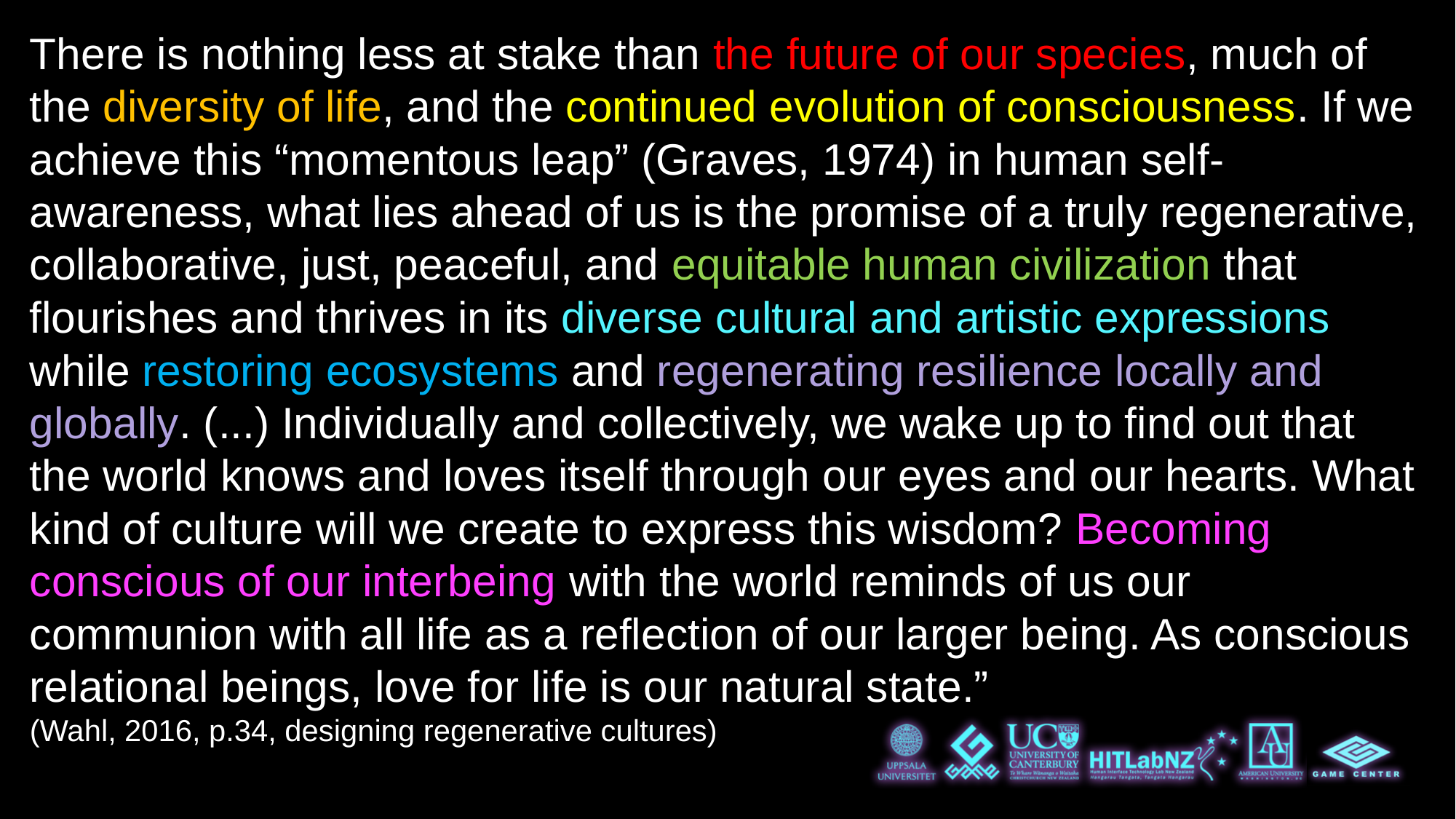

There is nothing less at stake than the future of our species, much of the diversity of life, and the continued evolution of consciousness. If we achieve this “momentous leap” (Graves, 1974) in human self-awareness, what lies ahead of us is the promise of a truly regenerative, collaborative, just, peaceful, and equitable human civilization that flourishes and thrives in its diverse cultural and artistic expressions while restoring ecosystems and regenerating resilience locally and globally. (...) Individually and collectively, we wake up to find out that the world knows and loves itself through our eyes and our hearts. What kind of culture will we create to express this wisdom? Becoming conscious of our interbeing with the world reminds of us our communion with all life as a reflection of our larger being. As conscious relational beings, love for life is our natural state.”
(Wahl, 2016, p.34, designing regenerative cultures)